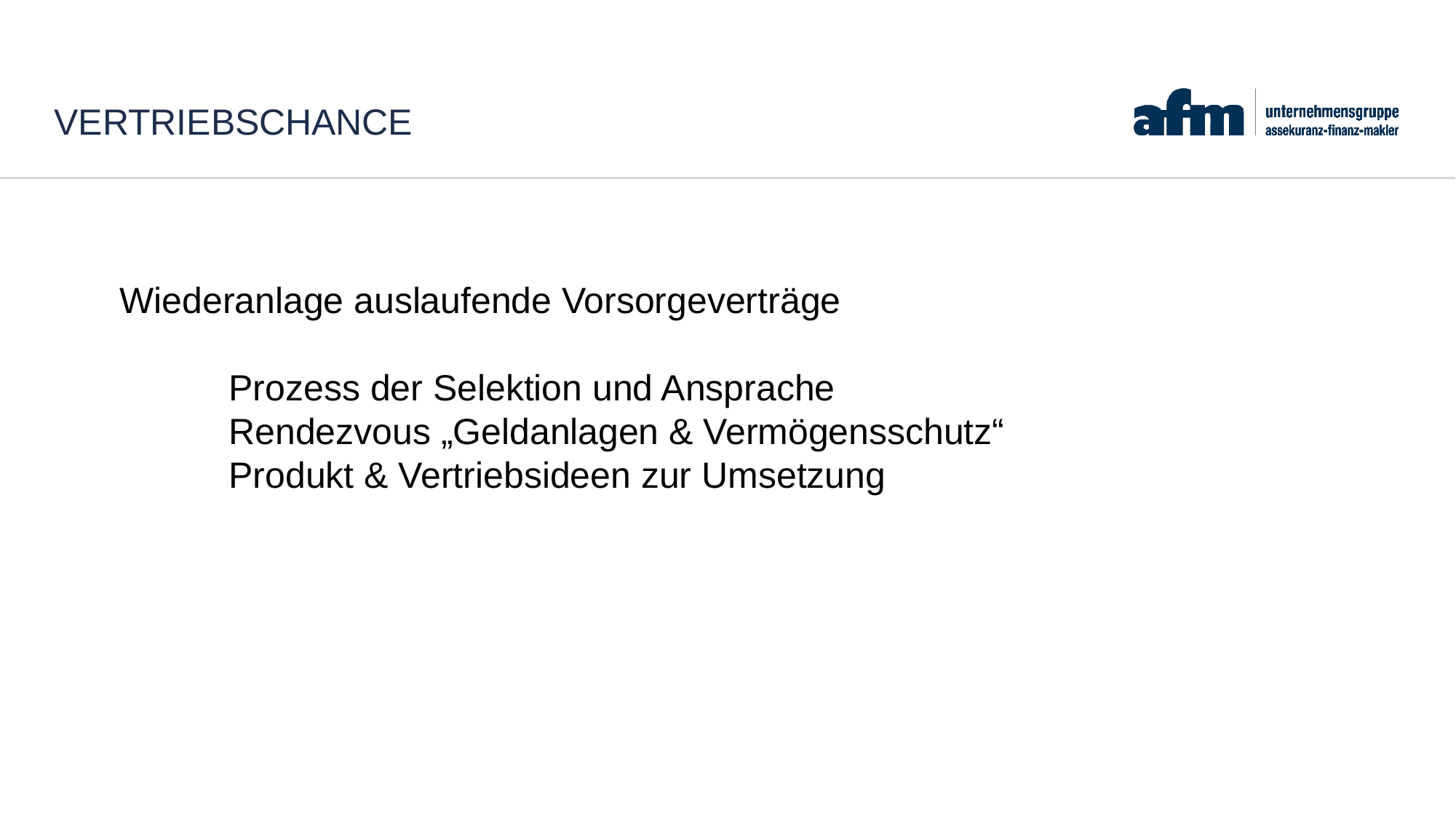

# Vertriebschance
Wiederanlage auslaufende Vorsorgeverträge

	Prozess der Selektion und Ansprache
	Rendezvous „Geldanlagen & Vermögensschutz“
	Produkt & Vertriebsideen zur Umsetzung